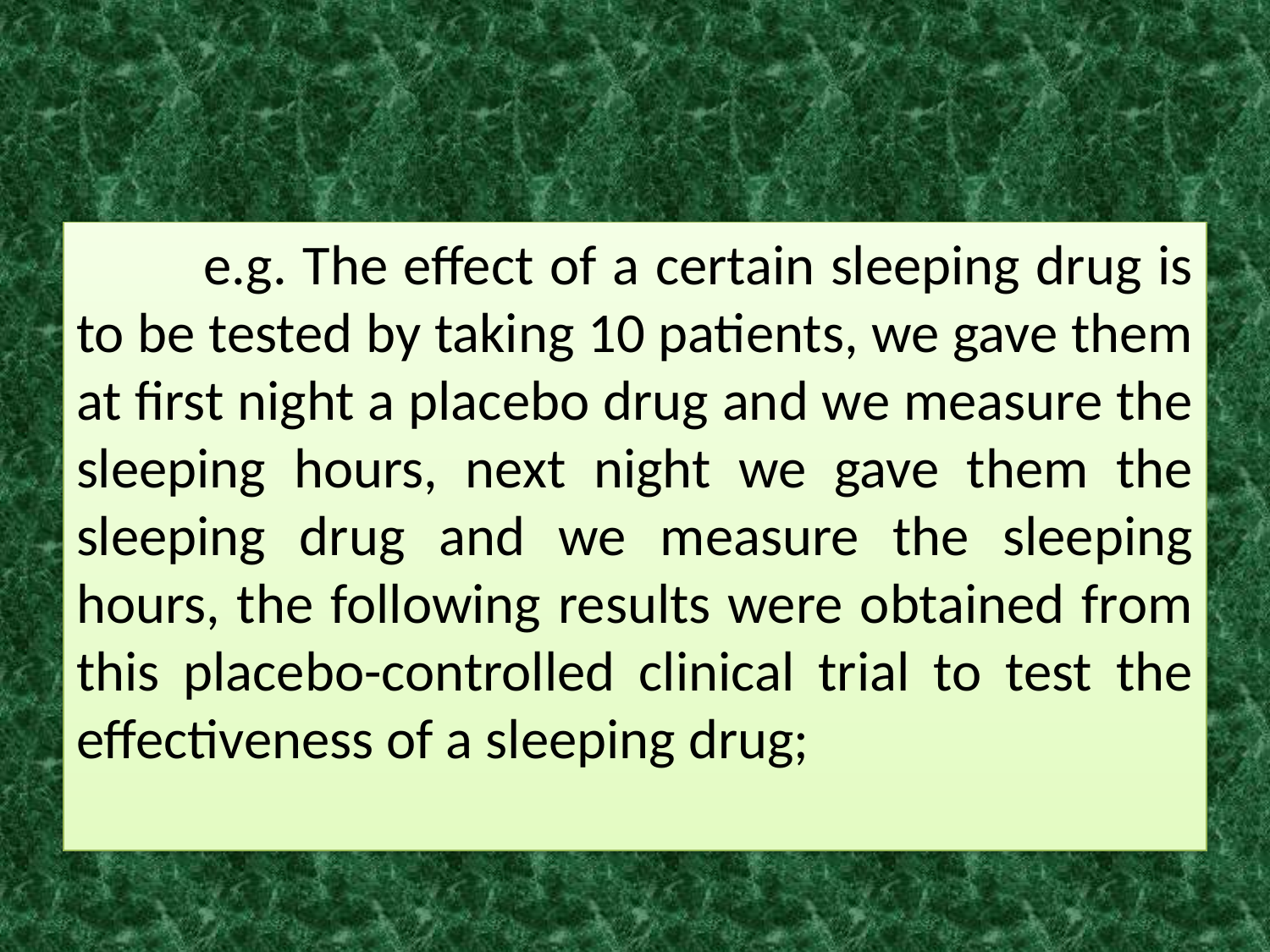

e.g. The effect of a certain sleeping drug is to be tested by taking 10 patients, we gave them at first night a placebo drug and we measure the sleeping hours, next night we gave them the sleeping drug and we measure the sleeping hours, the following results were obtained from this placebo-controlled clinical trial to test the effectiveness of a sleeping drug;